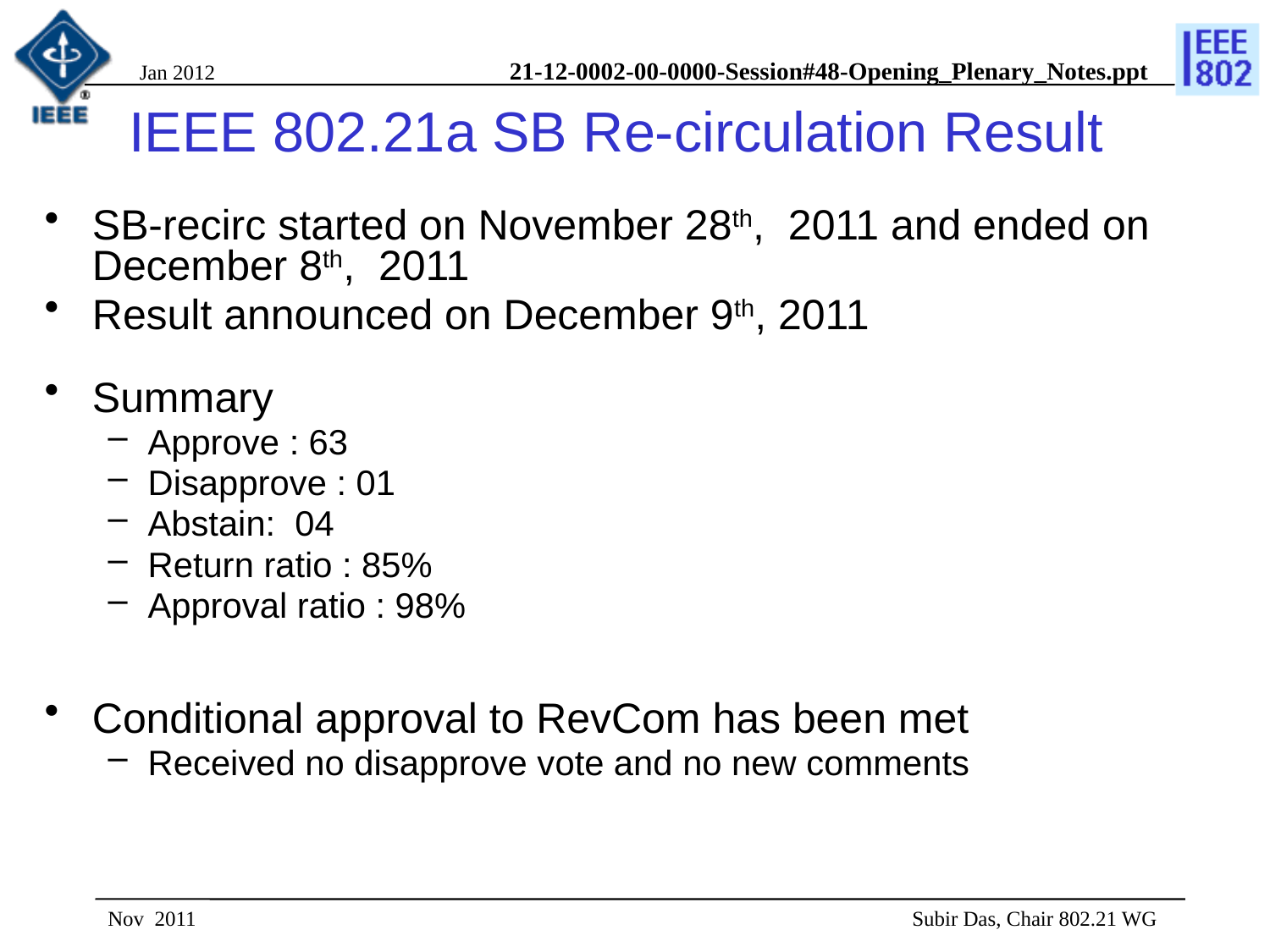

Jan 2012
# IEEE 802.21a SB Re-circulation Result
SB-recirc started on November 28th,  2011 and ended on December 8th,  2011
Result announced on December 9th, 2011
Summary
Approve : 63
Disapprove : 01
Abstain:  04
Return ratio : 85%
Approval ratio : 98%

Conditional approval to RevCom has been met
Received no disapprove vote and no new comments

Nov  2011
  Subir Das, Chair 802.21 WG